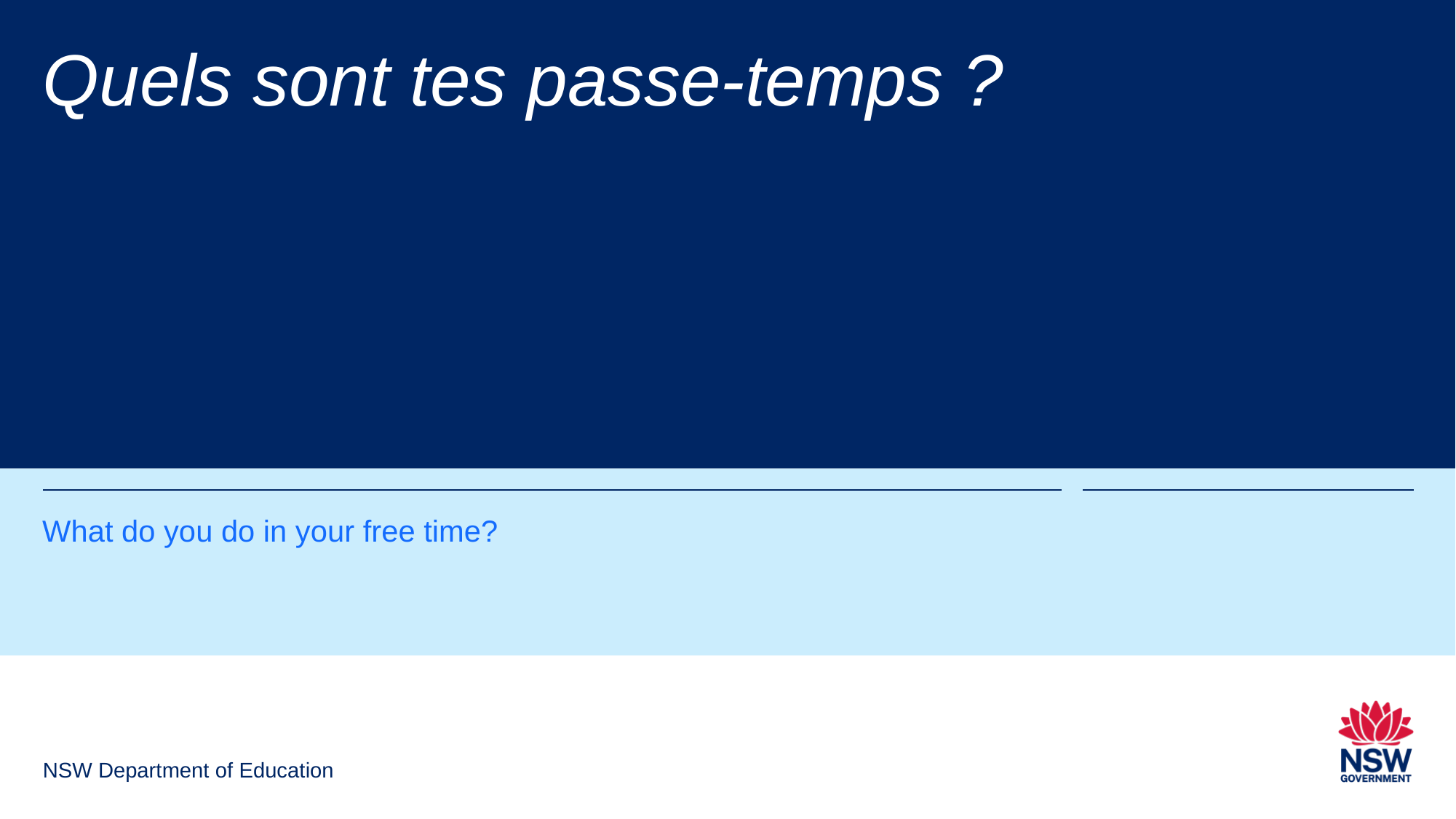

# Quels sont tes passe-temps ?
What do you do in your free time?

NSW Department of Education